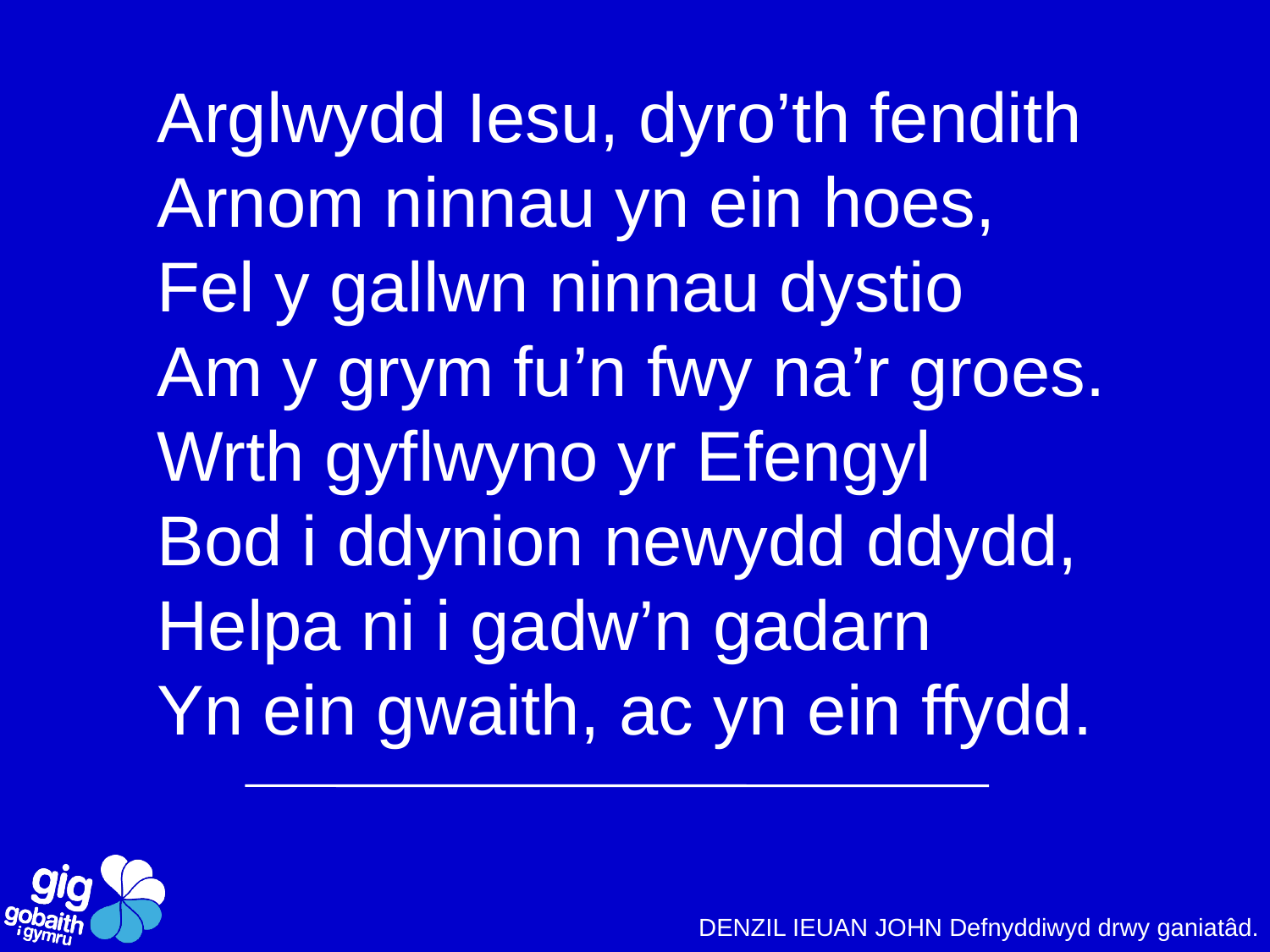

Arglwydd Iesu, dyro’th fendith
Arnom ninnau yn ein hoes,
Fel y gallwn ninnau dystio
Am y grym fu’n fwy na’r groes.
Wrth gyflwyno yr Efengyl
Bod i ddynion newydd ddydd,
Helpa ni i gadw’n gadarn
Yn ein gwaith, ac yn ein ffydd.

DENZIL IEUAN JOHN Defnyddiwyd drwy ganiatâd.